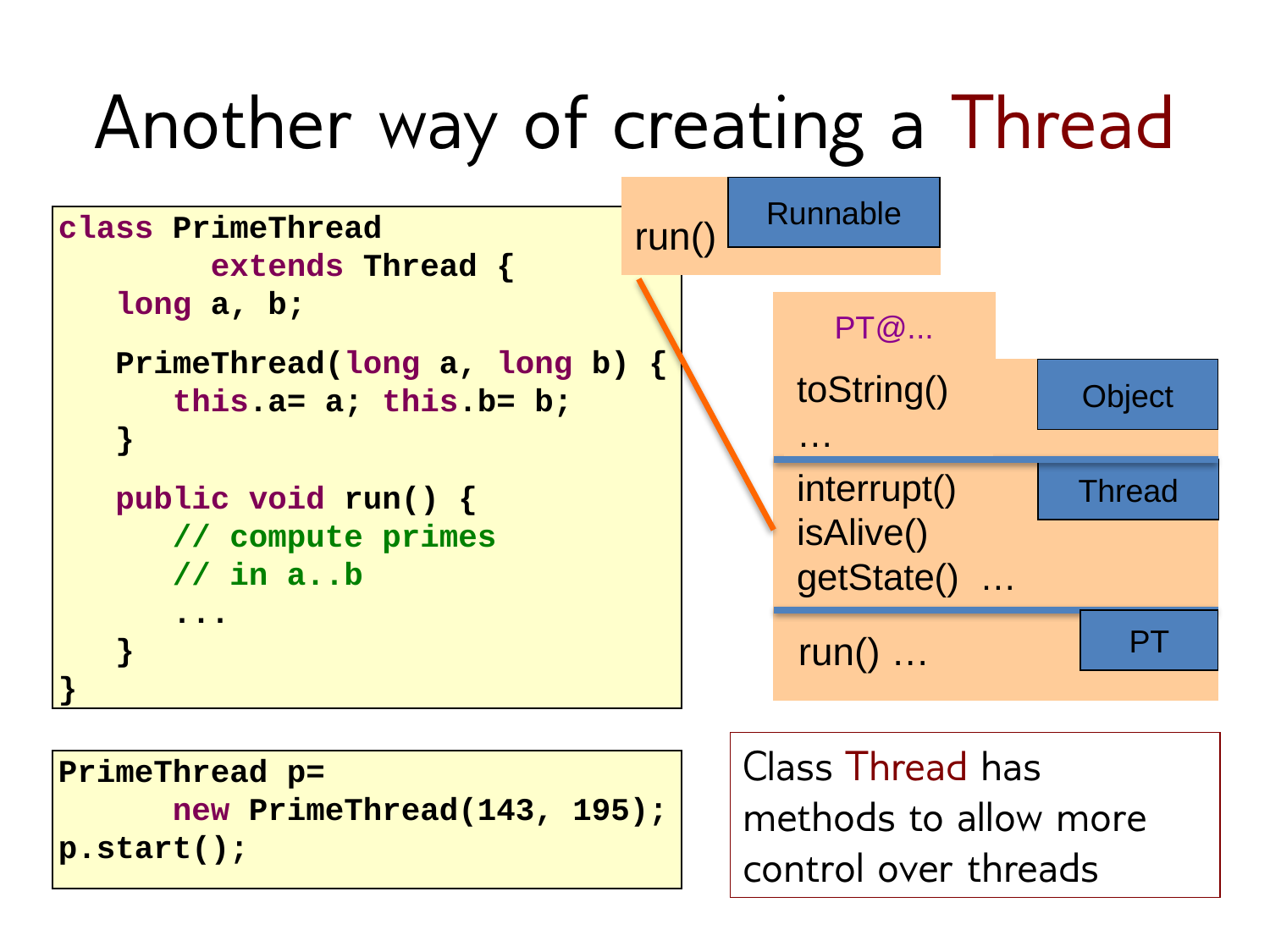

# Another way of creating a Thread

Runnable
run()
PT@...

Object
toString()
…
interrupt()
isAlive()
getState()  …

Thread
run() …
PT

class PrimeThread
        extends Thread {
   long a, b;
   PrimeThread(long a, long b) {
      this.a= a; this.b= b;
   }
   public void run() {
      // compute primes
      // in a..b
      ...
   }
}

Class Thread has methods to allow more control over threads
PrimeThread p=
      new PrimeThread(143, 195);
p.start();